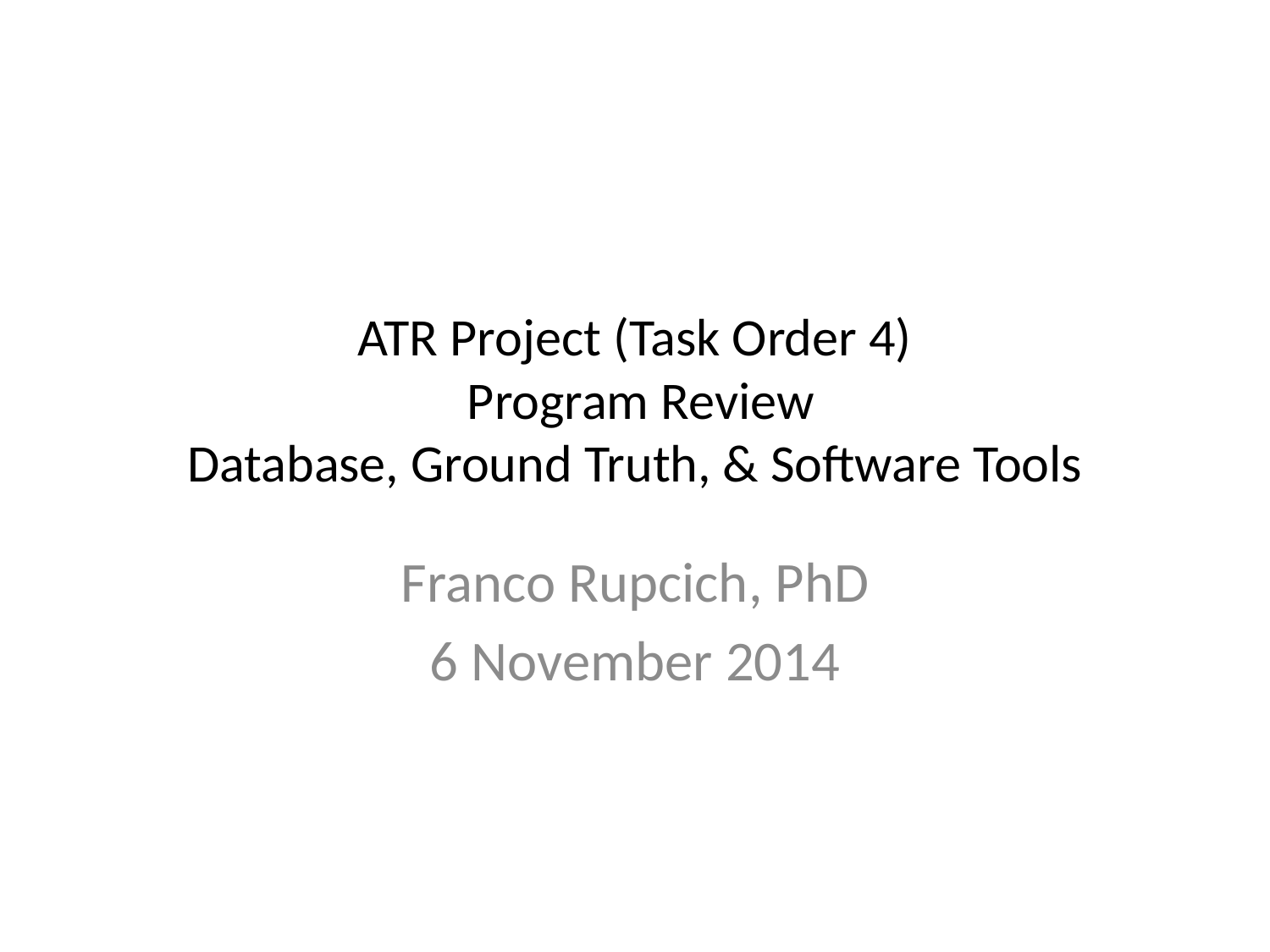

# ATR Project (Task Order 4) Program Review Database, Ground Truth, & Software Tools
Franco Rupcich, PhD
6 November 2014